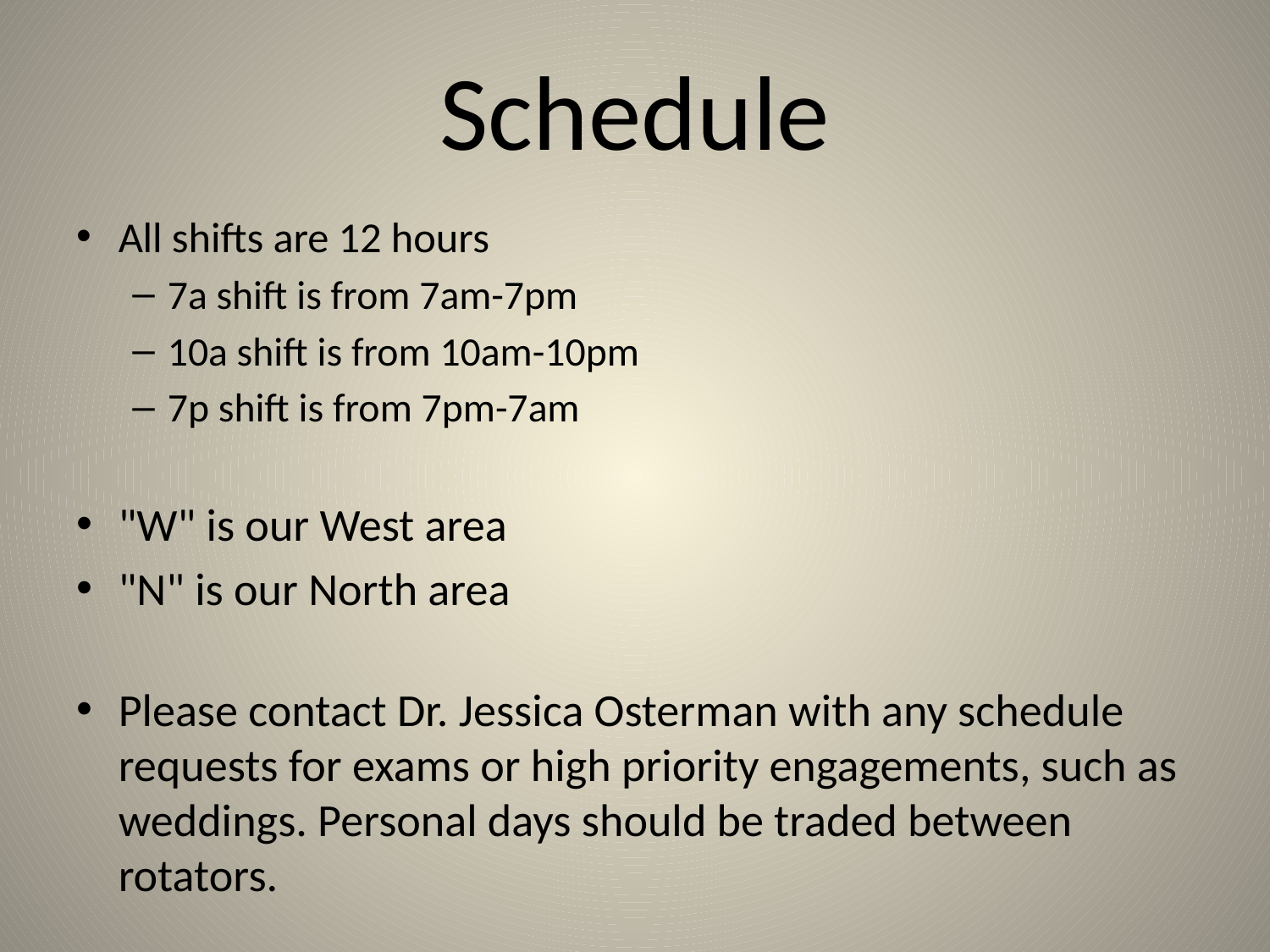

# Schedule
All shifts are 12 hours
7a shift is from 7am-7pm
10a shift is from 10am-10pm
7p shift is from 7pm-7am

"W" is our West area
"N" is our North area

Please contact Dr. Jessica Osterman with any schedule requests for exams or high priority engagements, such as weddings. Personal days should be traded between rotators.